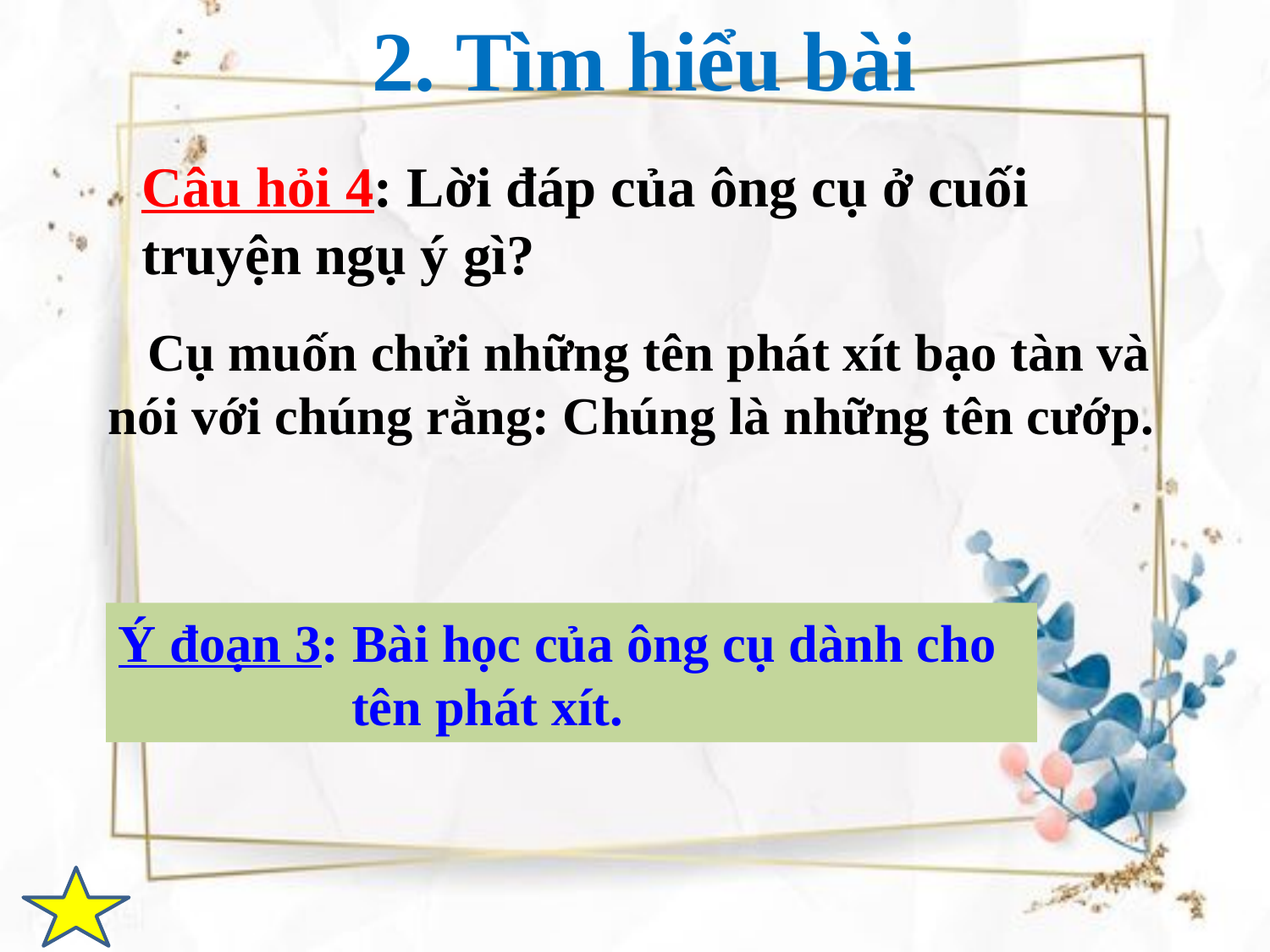

2. Tìm hiểu bài
Câu hỏi 4: Lời đáp của ông cụ ở cuối truyện ngụ ý gì?
   Cụ muốn chửi những tên phát xít bạo tàn và nói với chúng rằng: Chúng là những tên cướp.
Ý đoạn 3: Bài học của ông cụ dành cho 	        tên phát xít.